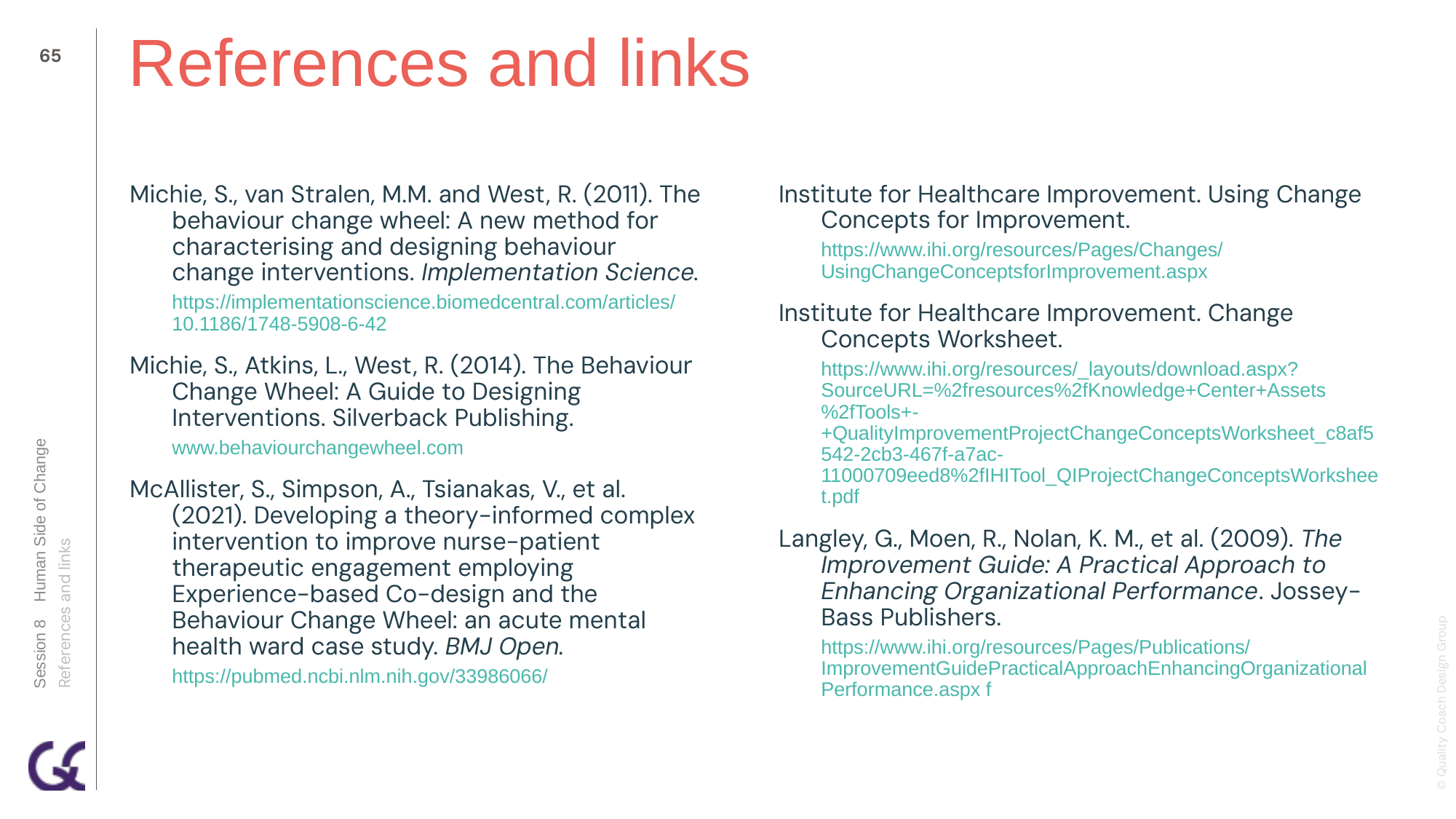

65
# References and links
Michie, S., van Stralen, M.M. and West, R. (2011). The behaviour change wheel: A new method for characterising and designing behaviour change interventions. Implementation Science.
https://implementationscience.biomedcentral.com/articles/10.1186/1748-5908-6-42
Michie, S., Atkins, L., West, R. (2014). The Behaviour Change Wheel: A Guide to Designing Interventions. Silverback Publishing.
www.behaviourchangewheel.com
McAllister, S., Simpson, A., Tsianakas, V., et al. (2021). Developing a theory-informed complex intervention to improve nurse-patient therapeutic engagement employing Experience-based Co-design and the Behaviour Change Wheel: an acute mental health ward case study. BMJ Open.
https://pubmed.ncbi.nlm.nih.gov/33986066/

Institute for Healthcare Improvement. Using Change Concepts for Improvement.
https://www.ihi.org/resources/Pages/Changes/UsingChangeConceptsforImprovement.aspx
Institute for Healthcare Improvement. Change Concepts Worksheet.
https://www.ihi.org/resources/_layouts/download.aspx?SourceURL=%2fresources%2fKnowledge+Center+Assets%2fTools+-+QualityImprovementProjectChangeConceptsWorksheet_c8af5542-2cb3-467f-a7ac-11000709eed8%2fIHITool_QIProjectChangeConceptsWorksheet.pdf
Langley, G., Moen, R., Nolan, K. M., et al. (2009). The Improvement Guide: A Practical Approach to Enhancing Organizational Performance. Jossey-Bass Publishers.
https://www.ihi.org/resources/Pages/Publications/ImprovementGuidePracticalApproachEnhancingOrganizationalPerformance.aspx f
Session 8    Human Side of Change
References and links